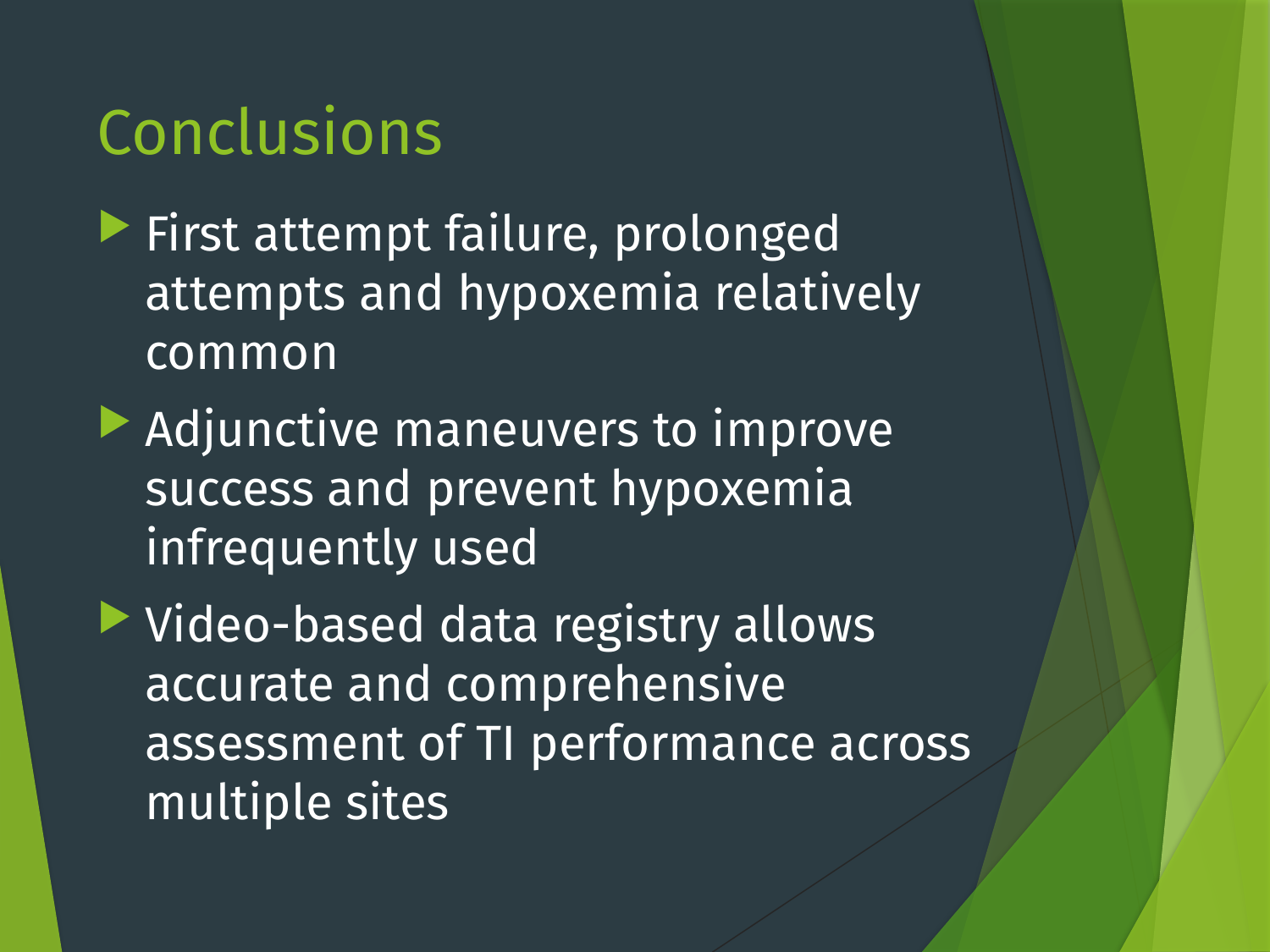

# Conclusions
First attempt failure, prolonged attempts and hypoxemia relatively common
Adjunctive maneuvers to improve success and prevent hypoxemia infrequently used
Video-based data registry allows accurate and comprehensive assessment of TI performance across multiple sites